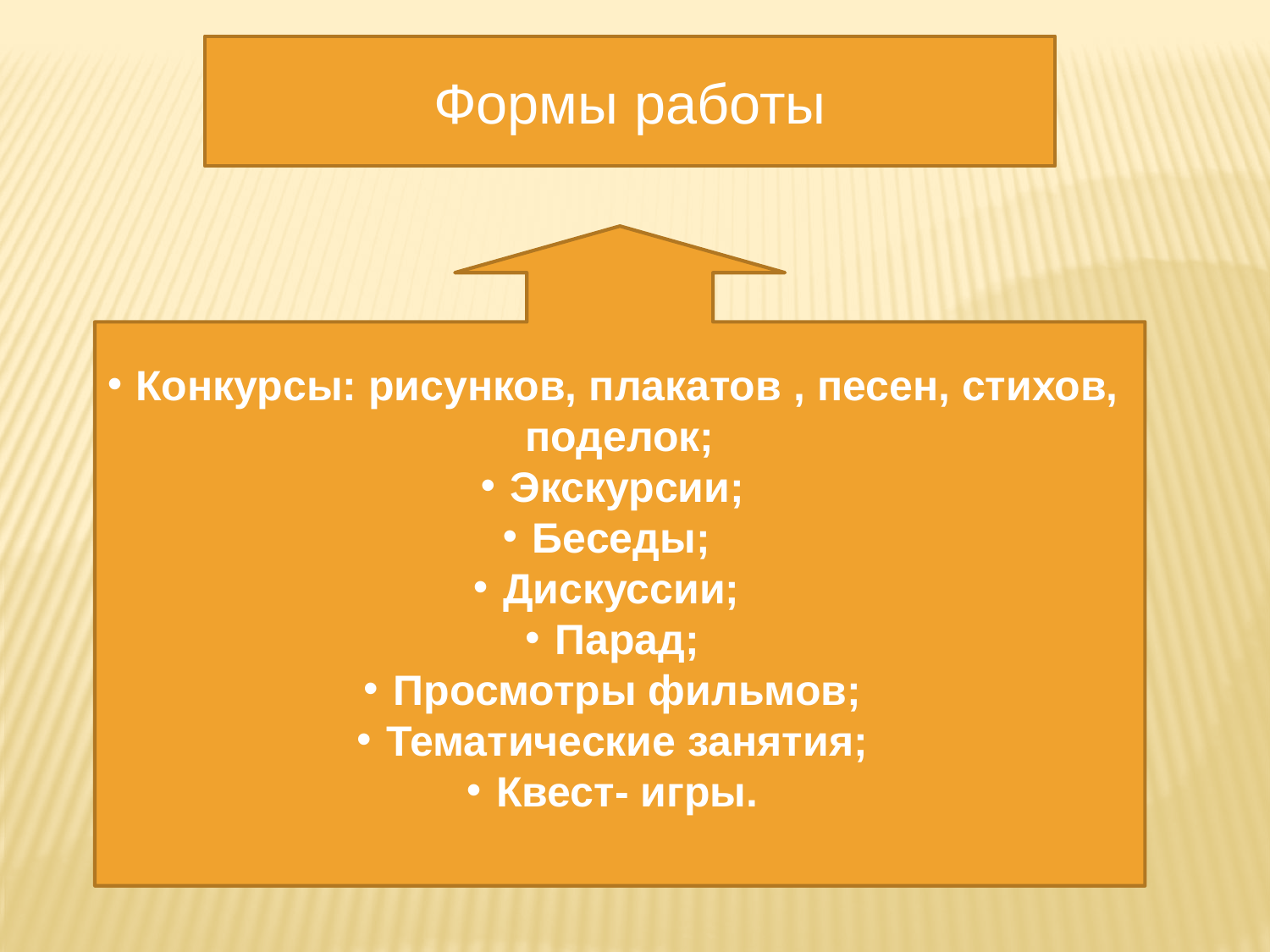

Формы работы

Конкурсы: рисунков, плакатов , песен, стихов, поделок;
Экскурсии;
Беседы;
Дискуссии;
Парад;
Просмотры фильмов;
Тематические занятия;
Квест- игры.